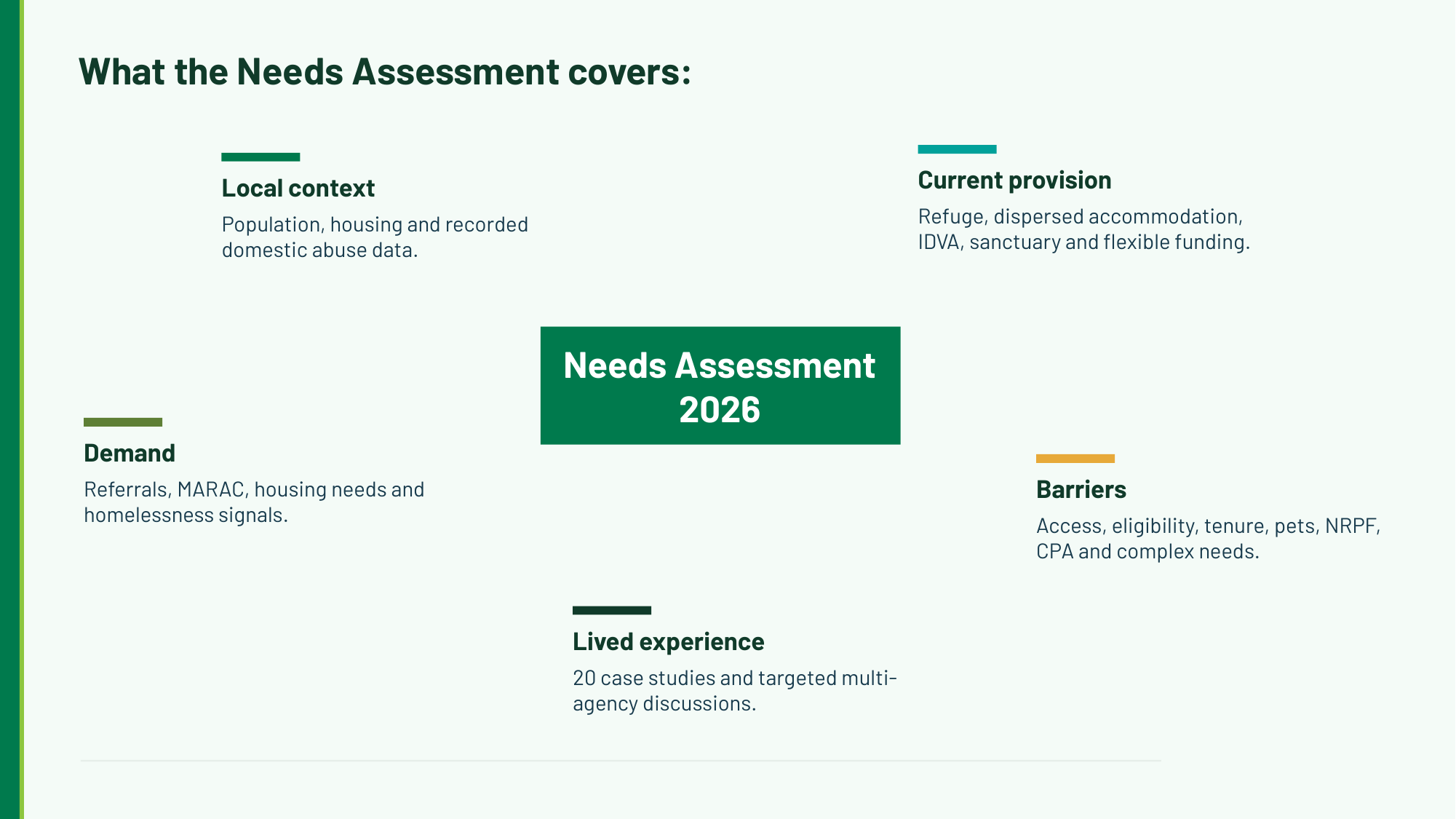

What the Needs Assessment covers:

Current provision
Local context
Refuge, dispersed accommodation, IDVA, sanctuary and flexible funding.
Population, housing and recorded domestic abuse data.

Needs Assessment
2026

Demand

Barriers
Referrals, MARAC, housing needs and homelessness signals.
Access, eligibility, tenure, pets, NRPF, CPA and complex needs.

Lived experience
20 case studies and targeted multi-agency discussions.